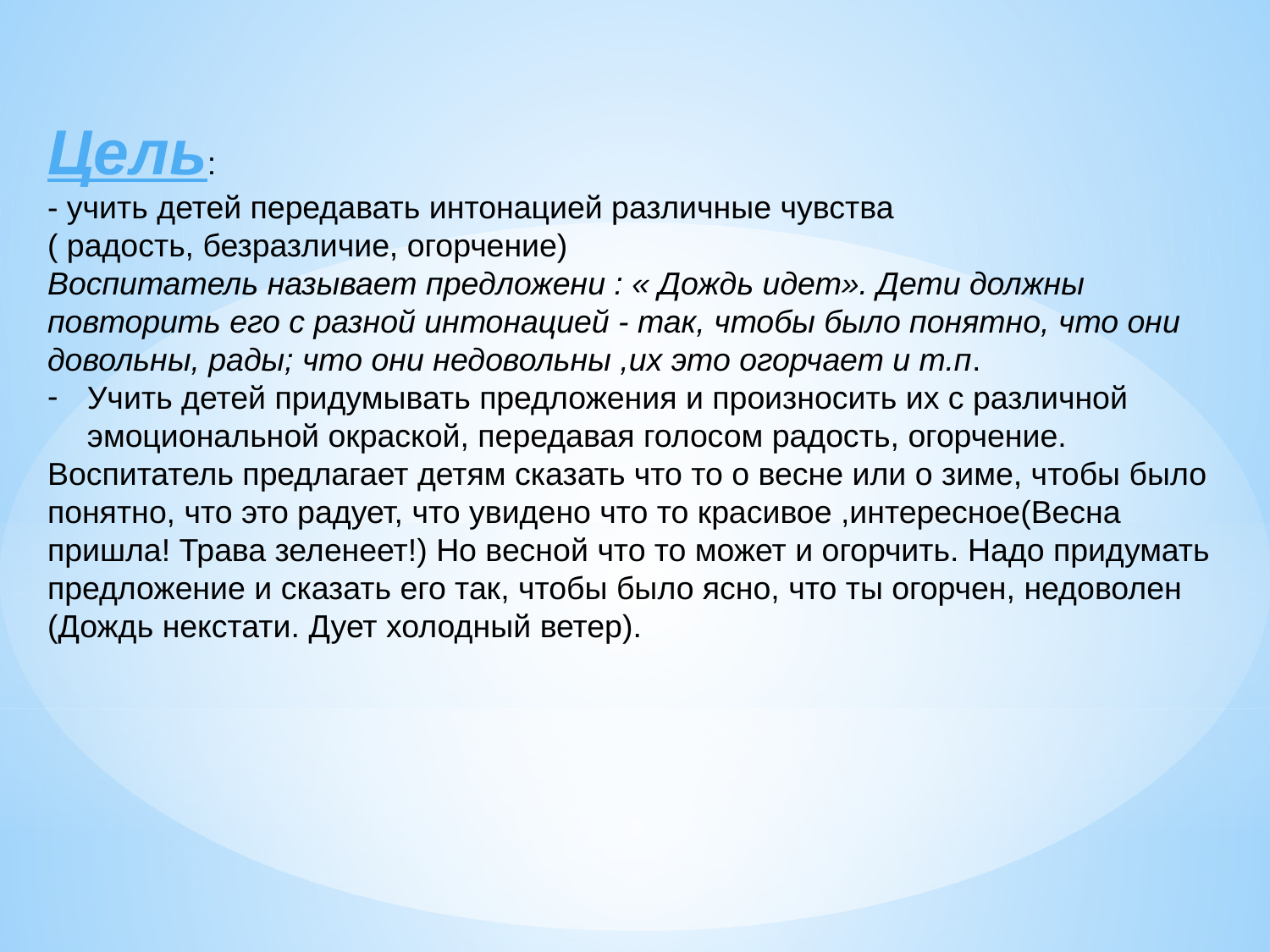

Цель:
- учить детей передавать интонацией различные чувства
( радость, безразличие, огорчение)
Воспитатель называет предложени : « Дождь идет». Дети должны повторить его с разной интонацией - так, чтобы было понятно, что они довольны, рады; что они недовольны ,их это огорчает и т.п.
Учить детей придумывать предложения и произносить их с различной эмоциональной окраской, передавая голосом радость, огорчение.
Воспитатель предлагает детям сказать что то о весне или о зиме, чтобы было понятно, что это радует, что увидено что то красивое ,интересное(Весна пришла! Трава зеленеет!) Но весной что то может и огорчить. Надо придумать предложение и сказать его так, чтобы было ясно, что ты огорчен, недоволен
(Дождь некстати. Дует холодный ветер).